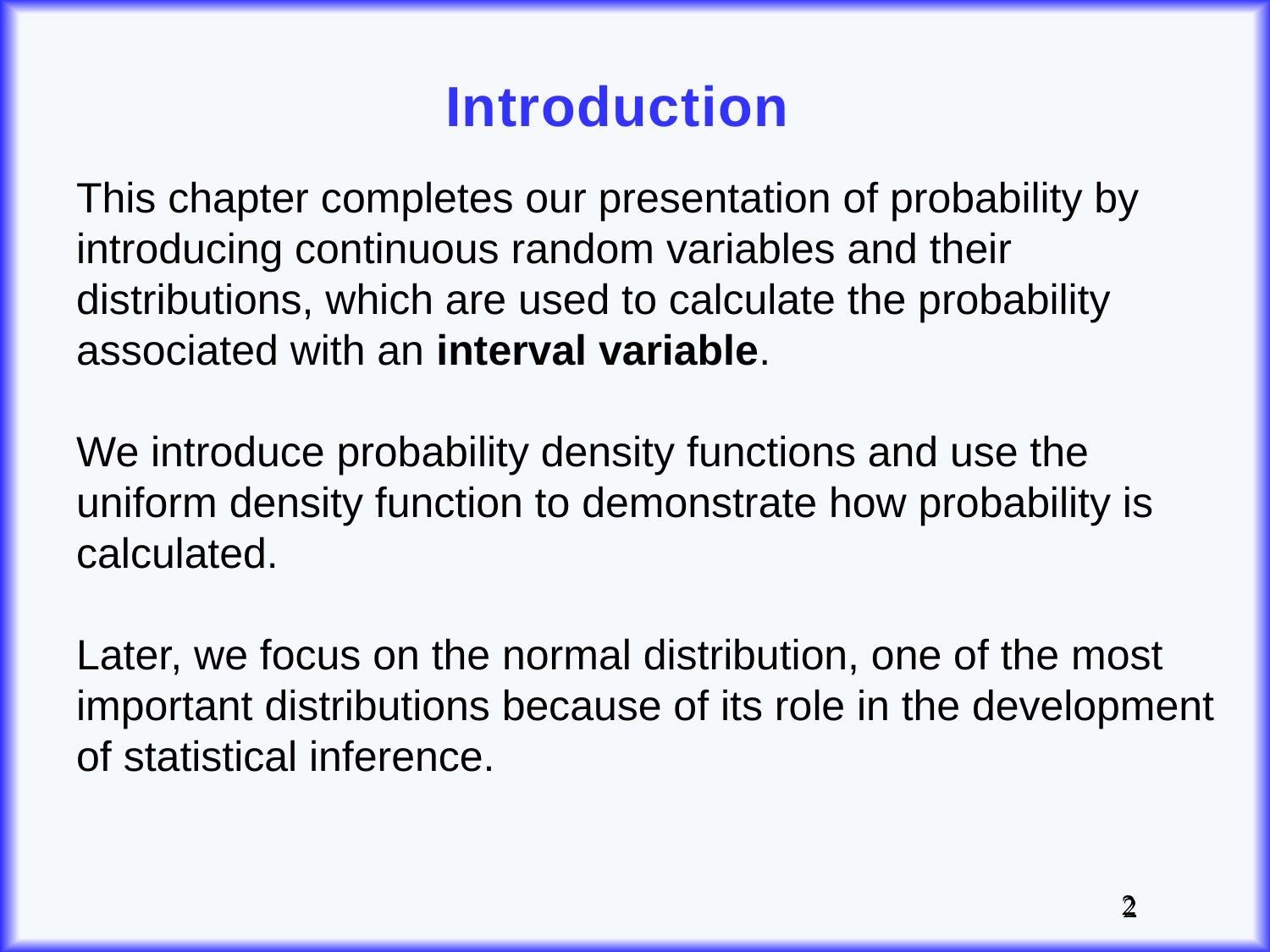

Introduction
This chapter completes our presentation of probability by introducing continuous random variables and their distributions, which are used to calculate the probability associated with an interval variable.

We introduce probability density functions and use the uniform density function to demonstrate how probability is calculated.

Later, we focus on the normal distribution, one of the most important distributions because of its role in the development of statistical inference.